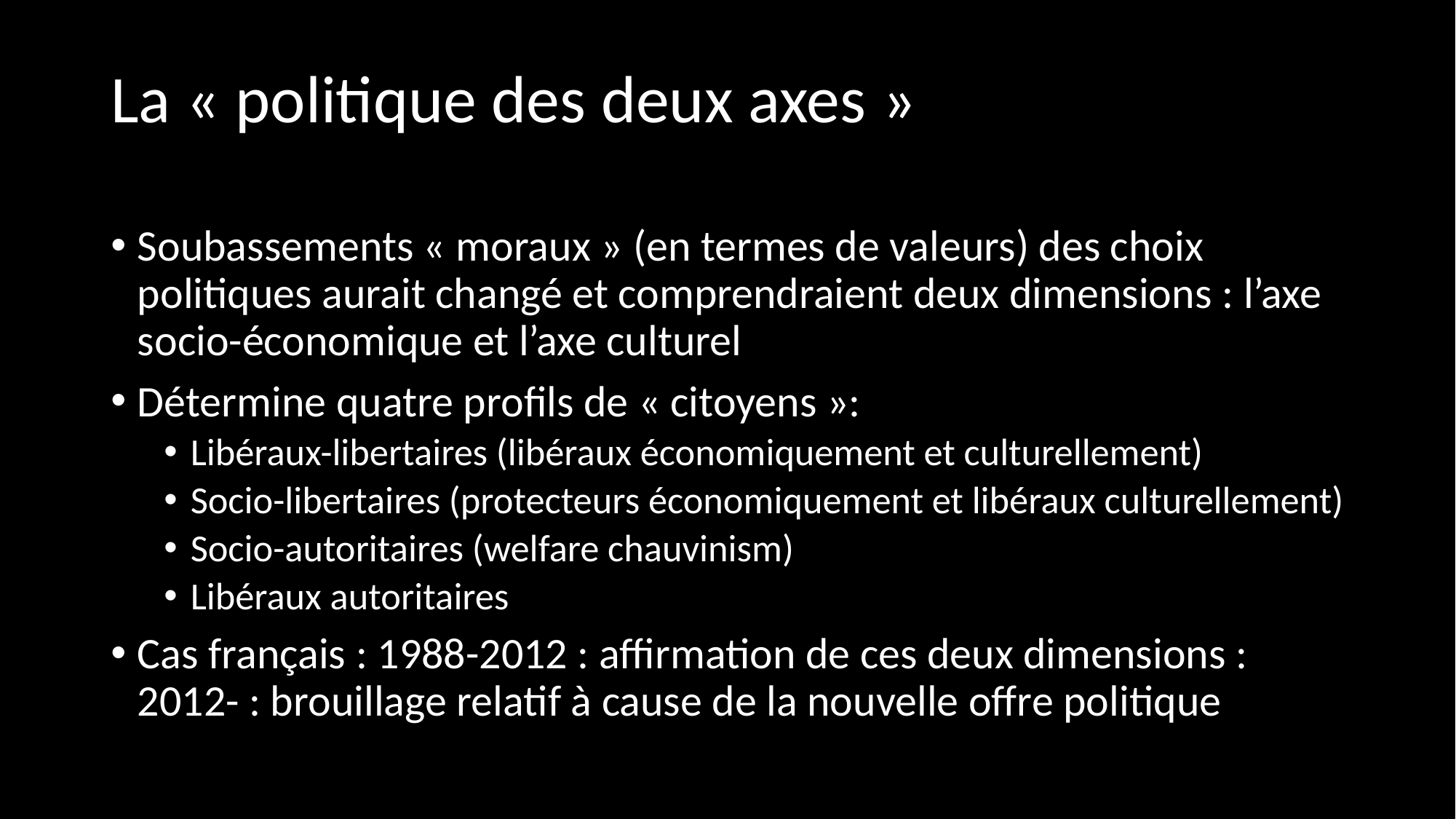

# La « politique des deux axes »
Soubassements « moraux » (en termes de valeurs) des choix politiques aurait changé et comprendraient deux dimensions : l’axe socio-économique et l’axe culturel
Détermine quatre profils de « citoyens »:
Libéraux-libertaires (libéraux économiquement et culturellement)
Socio-libertaires (protecteurs économiquement et libéraux culturellement)
Socio-autoritaires (welfare chauvinism)
Libéraux autoritaires
Cas français : 1988-2012 : affirmation de ces deux dimensions : 2012- : brouillage relatif à cause de la nouvelle offre politique